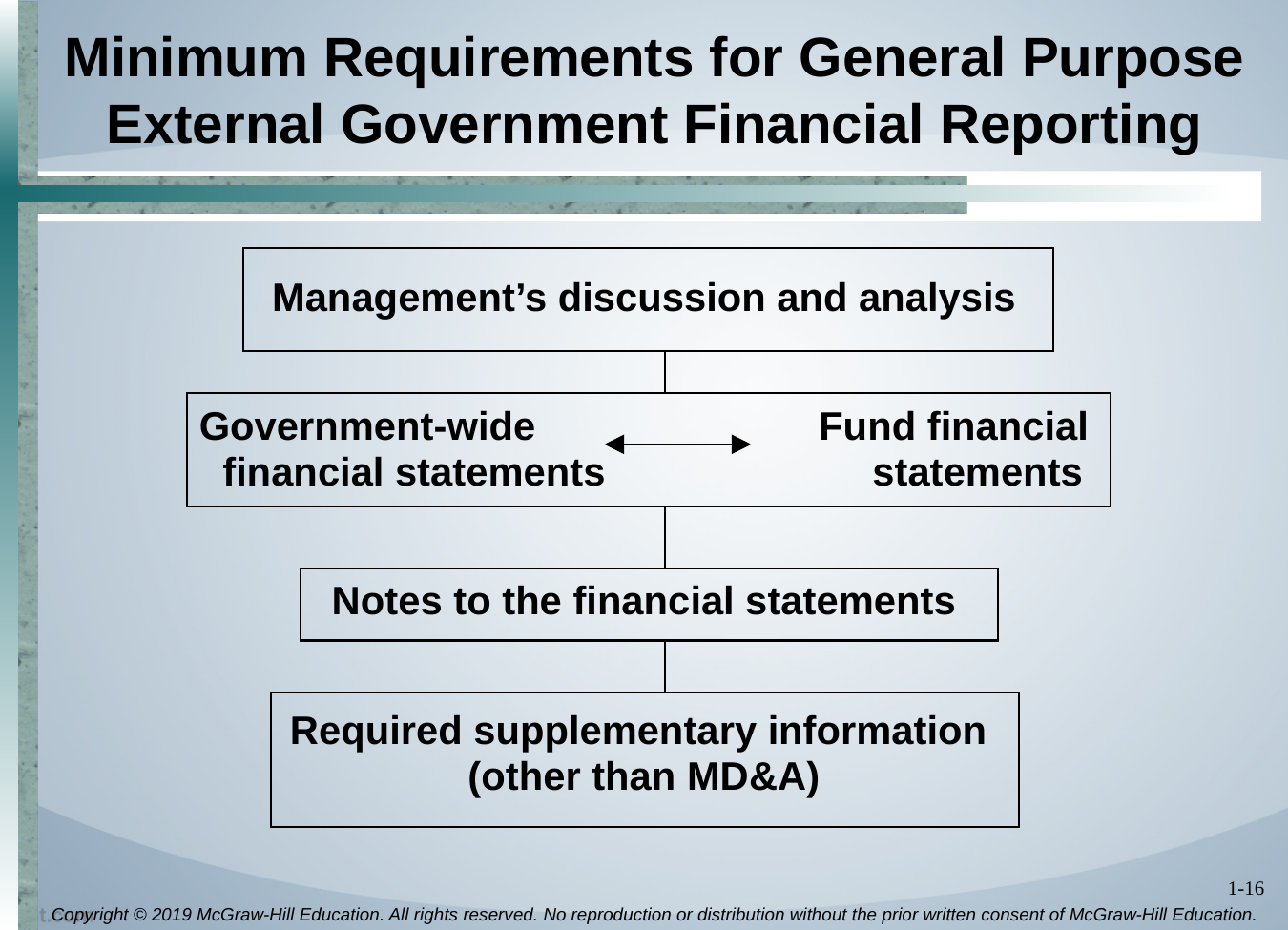

# Minimum Requirements for General Purpose External Government Financial Reporting

Management’s discussion and analysis

Government-wide		Fund financial
	      financial statements		statements

Notes to the financial statements

Required supplementary information
(other than MD&A)